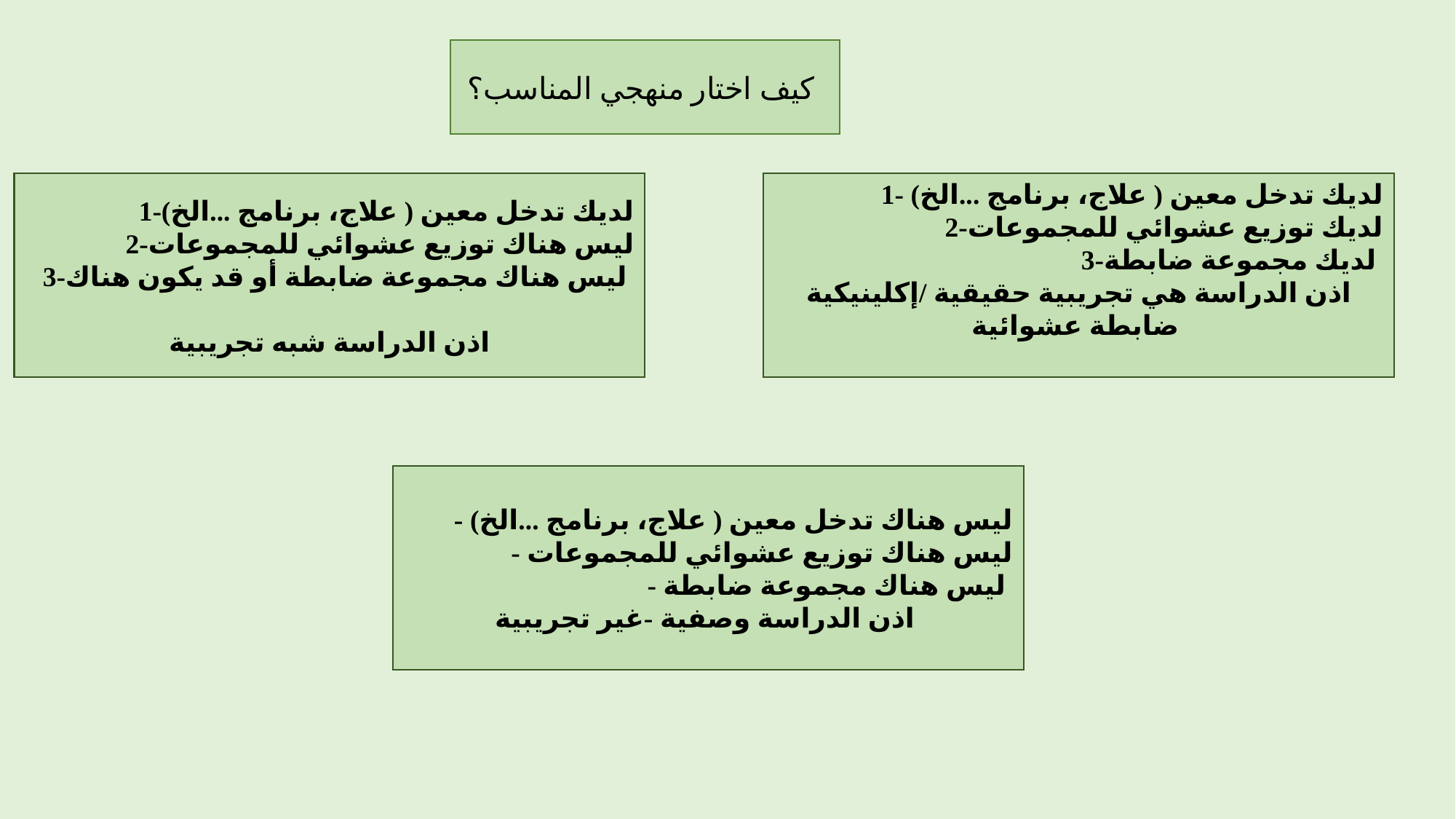

كيف اختار منهجي المناسب؟

1- لديك تدخل معين ( علاج، برنامج ...الخ)
2-لديك توزيع عشوائي للمجموعات
3-لديك مجموعة ضابطة
اذن الدراسة هي تجريبية حقيقية /إكلينيكية ضابطة عشوائية

1-لديك تدخل معين ( علاج، برنامج ...الخ)
2-ليس هناك توزيع عشوائي للمجموعات
3-ليس هناك مجموعة ضابطة أو قد يكون هناك

اذن الدراسة شبه تجريبية
- ليس هناك تدخل معين ( علاج، برنامج ...الخ)
- ليس هناك توزيع عشوائي للمجموعات
- ليس هناك مجموعة ضابطة
اذن الدراسة وصفية -غير تجريبية